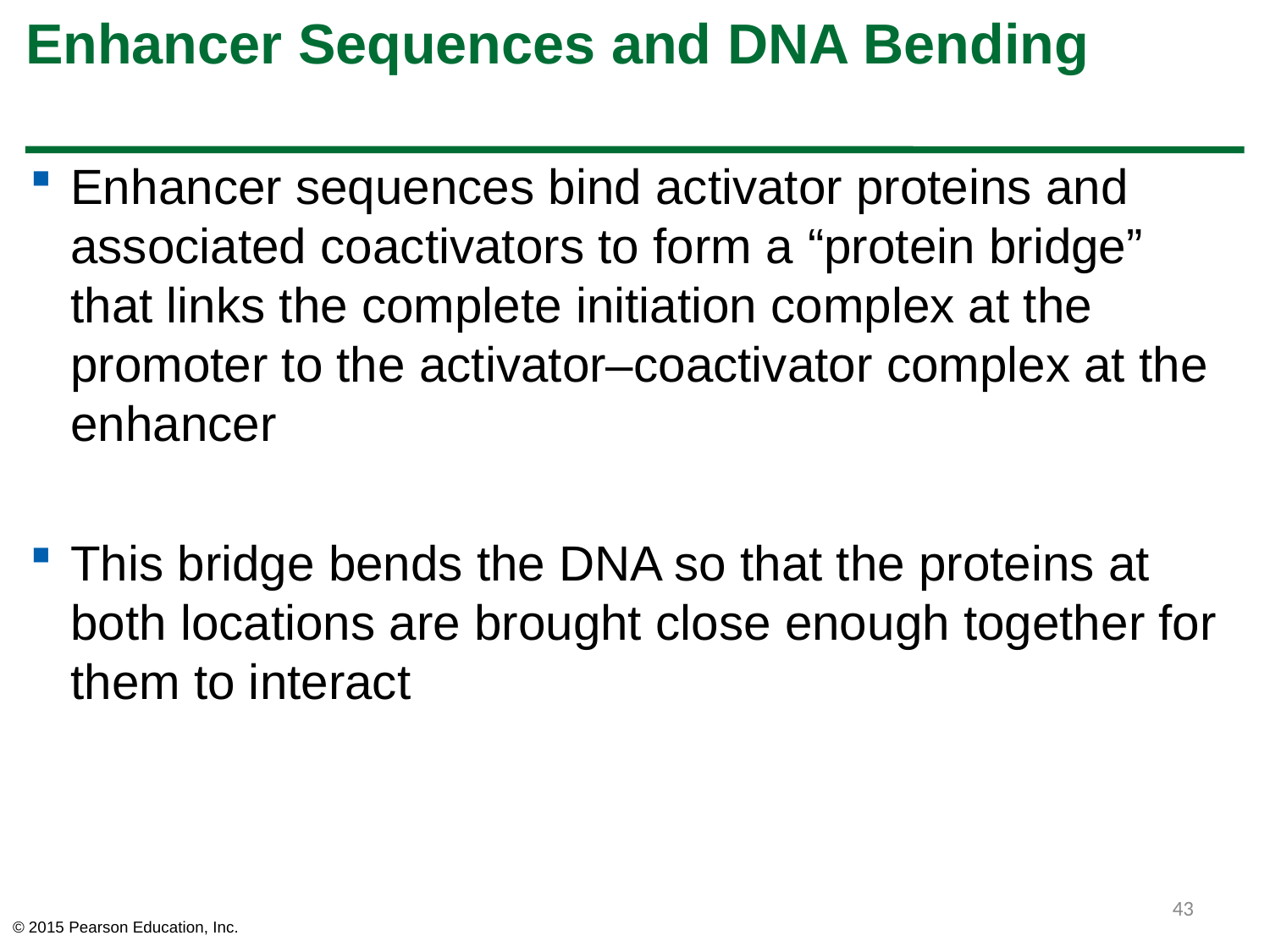

# Enhancer Sequences and DNA Bending
Enhancer sequences bind activator proteins and associated coactivators to form a “protein bridge” that links the complete initiation complex at the promoter to the activator–coactivator complex at the enhancer

This bridge bends the DNA so that the proteins at both locations are brought close enough together for them to interact
43
© 2015 Pearson Education, Inc.